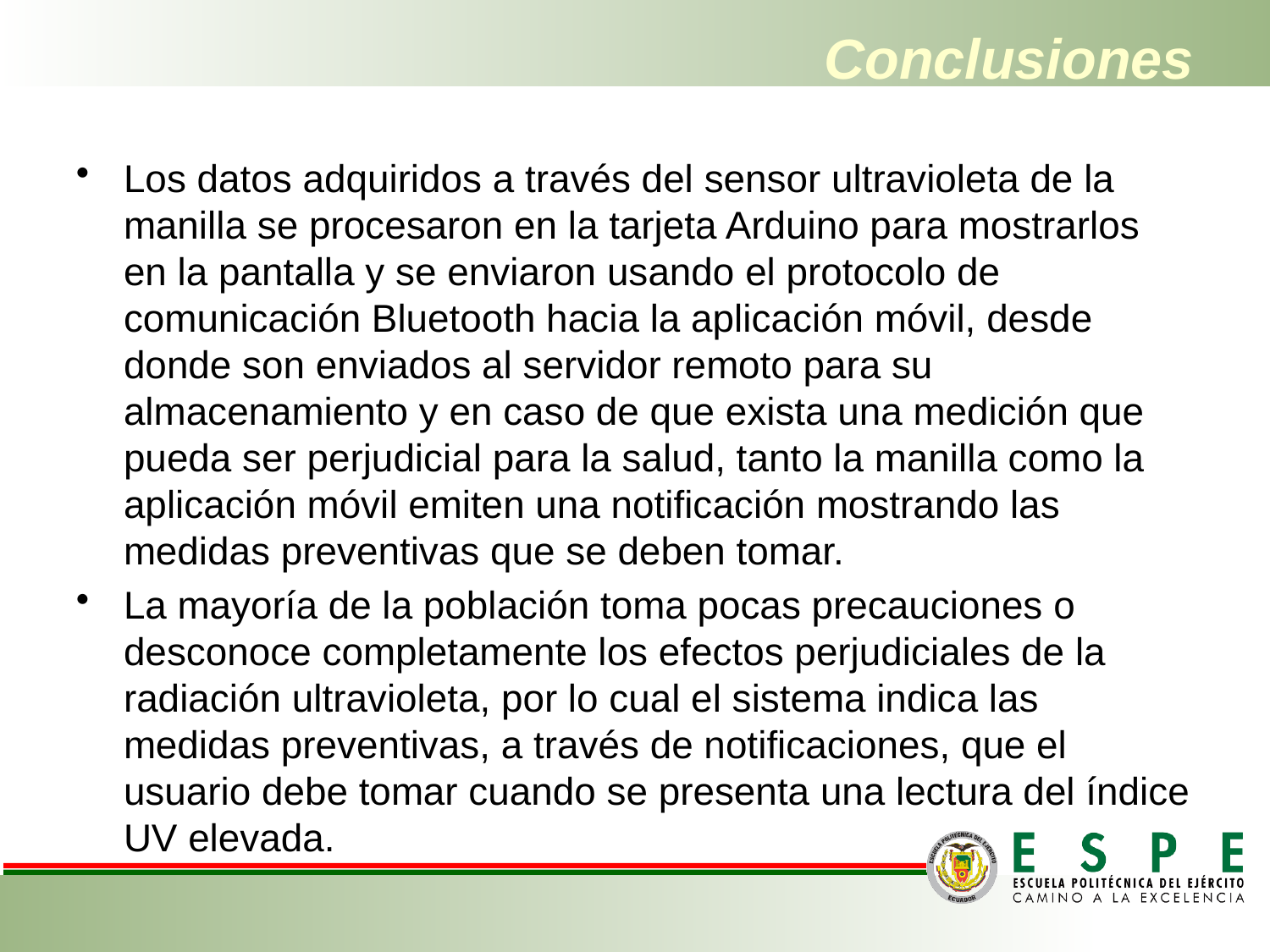

# Conclusiones
Los datos adquiridos a través del sensor ultravioleta de la manilla se procesaron en la tarjeta Arduino para mostrarlos en la pantalla y se enviaron usando el protocolo de comunicación Bluetooth hacia la aplicación móvil, desde donde son enviados al servidor remoto para su almacenamiento y en caso de que exista una medición que pueda ser perjudicial para la salud, tanto la manilla como la aplicación móvil emiten una notificación mostrando las medidas preventivas que se deben tomar.
La mayoría de la población toma pocas precauciones o desconoce completamente los efectos perjudiciales de la radiación ultravioleta, por lo cual el sistema indica las medidas preventivas, a través de notificaciones, que el usuario debe tomar cuando se presenta una lectura del índice UV elevada.